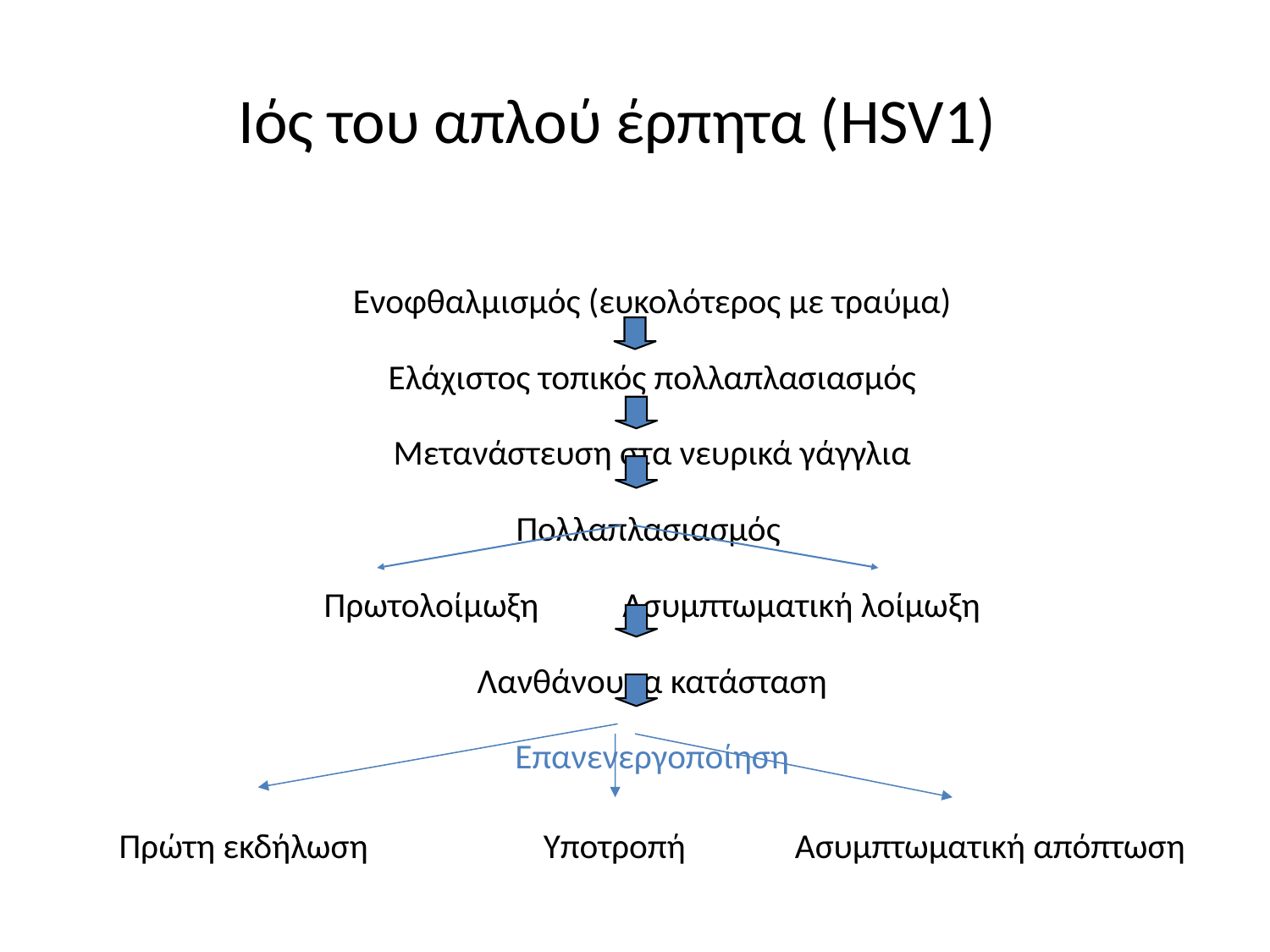

# Ιός του απλού έρπητα (HSV1)

Ενοφθαλμισμός (ευκολότερος με τραύμα)

Ελάχιστος τοπικός πολλαπλασιασμός

Μετανάστευση στα νευρικά γάγγλια

Πολλαπλασιασμός

Πρωτολοίμωξη		Ασυμπτωματική λοίμωξη

Λανθάνουσα κατάσταση

Επανενεργοποίηση

Πρώτη εκδήλωση	 	Υποτροπή	Ασυμπτωματική απόπτωση